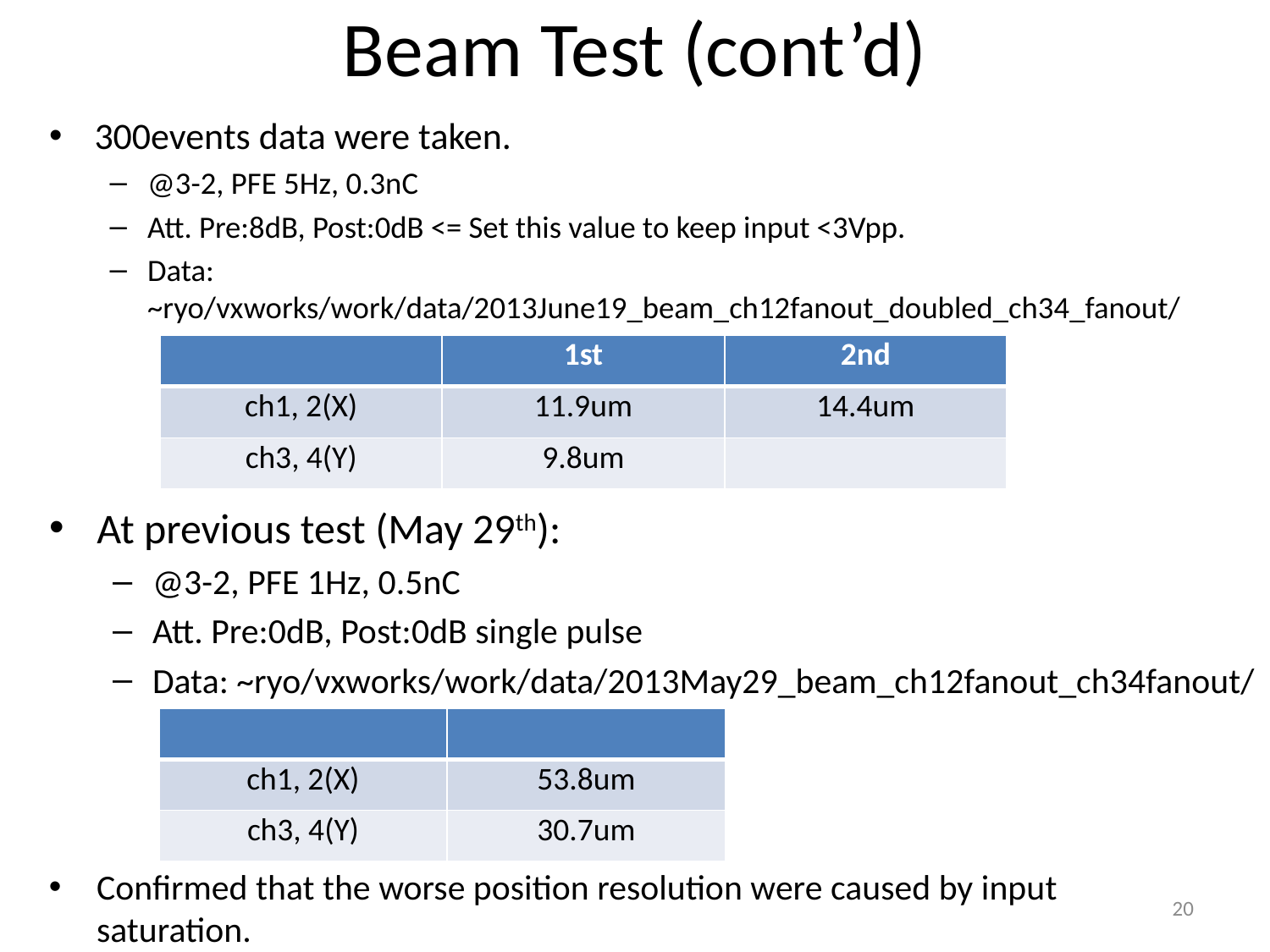

# Beam Test (cont’d)
300events data were taken.
@3-2, PFE 5Hz, 0.3nC
Att. Pre:8dB, Post:0dB <= Set this value to keep input <3Vpp.
Data: ~ryo/vxworks/work/data/2013June19_beam_ch12fanout_doubled_ch34_fanout/
|  | 1st | 2nd |
| --- | --- | --- |
| ch1, 2(X) | 11.9um | 14.4um |
| ch3, 4(Y) | 9.8um |  |
At previous test (May 29th):
@3-2, PFE 1Hz, 0.5nC
Att. Pre:0dB, Post:0dB single pulse
Data: ~ryo/vxworks/work/data/2013May29_beam_ch12fanout_ch34fanout/
|  |  |
| --- | --- |
| ch1, 2(X) | 53.8um |
| ch3, 4(Y) | 30.7um |
Confirmed that the worse position resolution were caused by input saturation.
20